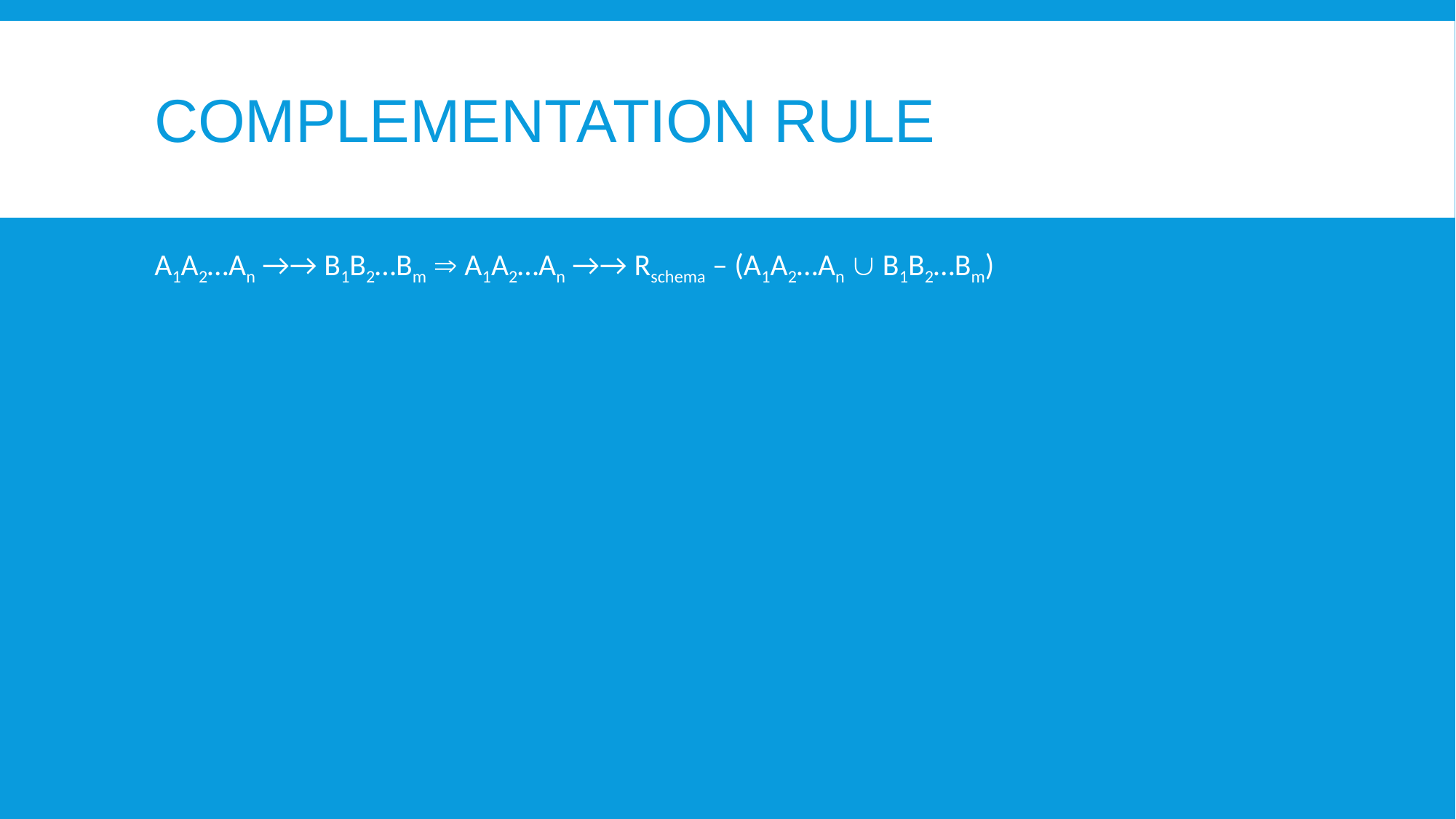

# Complementation rule
A1A2…An →→ B1B2…Bm ⇒ A1A2…An →→ Rschema – (A1A2…An ∪ B1B2…Bm)